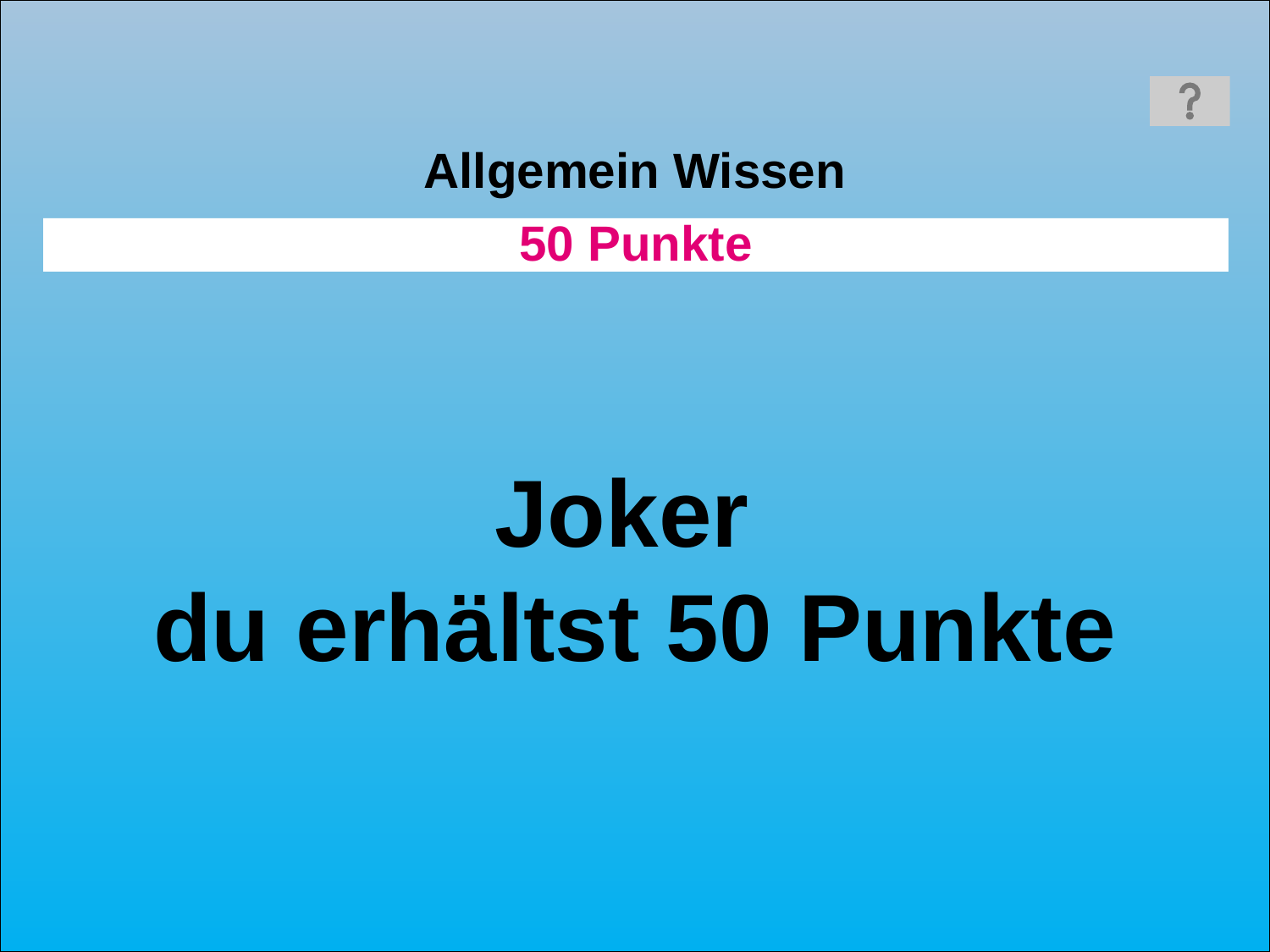

Allgemein Wissen
50 Punkte
Joker
du erhältst 50 Punkte
38